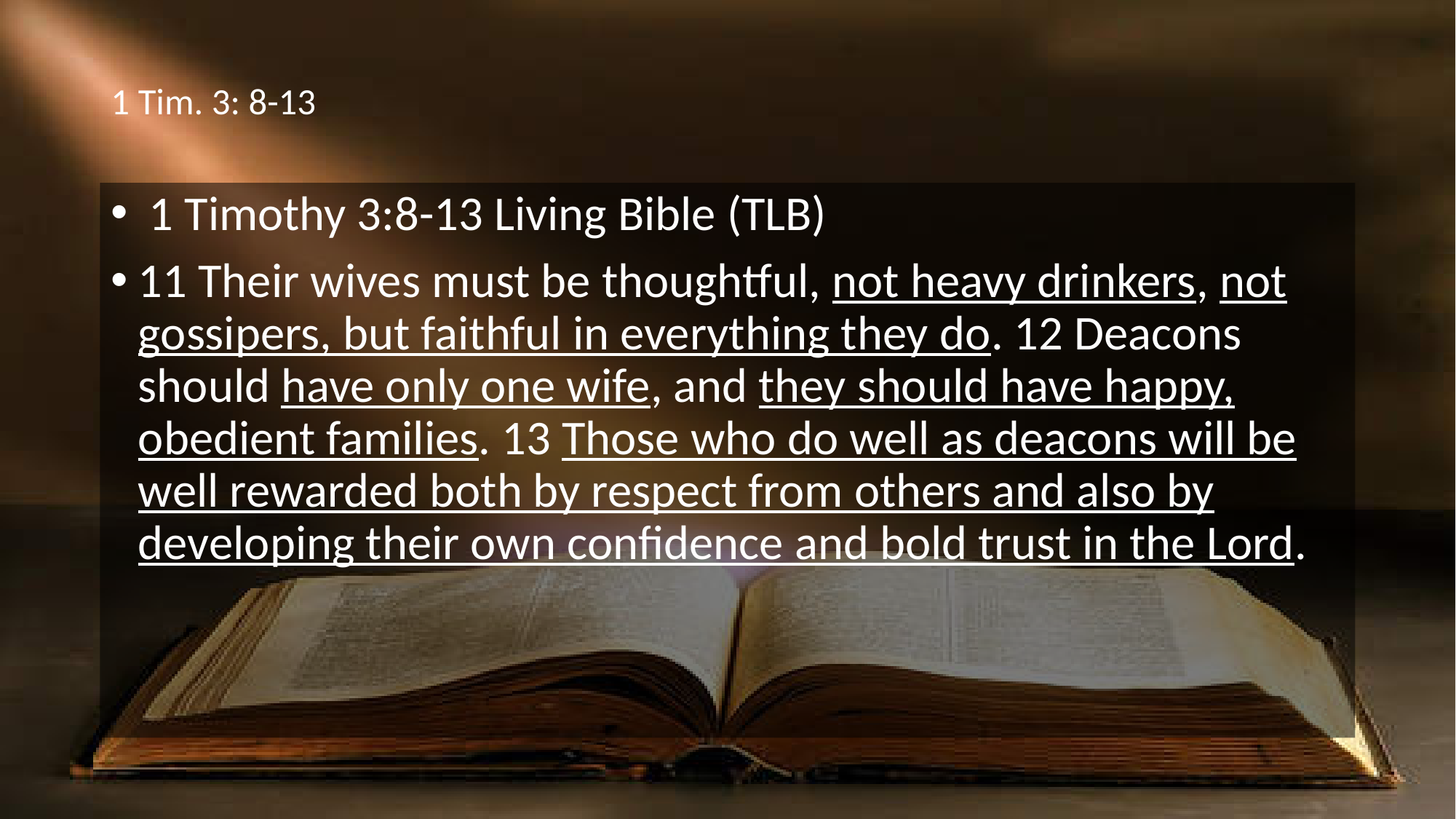

# 1 Tim. 3: 8-13
 1 Timothy 3:8-13 Living Bible (TLB)
11 Their wives must be thoughtful, not heavy drinkers, not gossipers, but faithful in everything they do. 12 Deacons should have only one wife, and they should have happy, obedient families. 13 Those who do well as deacons will be well rewarded both by respect from others and also by developing their own confidence and bold trust in the Lord.